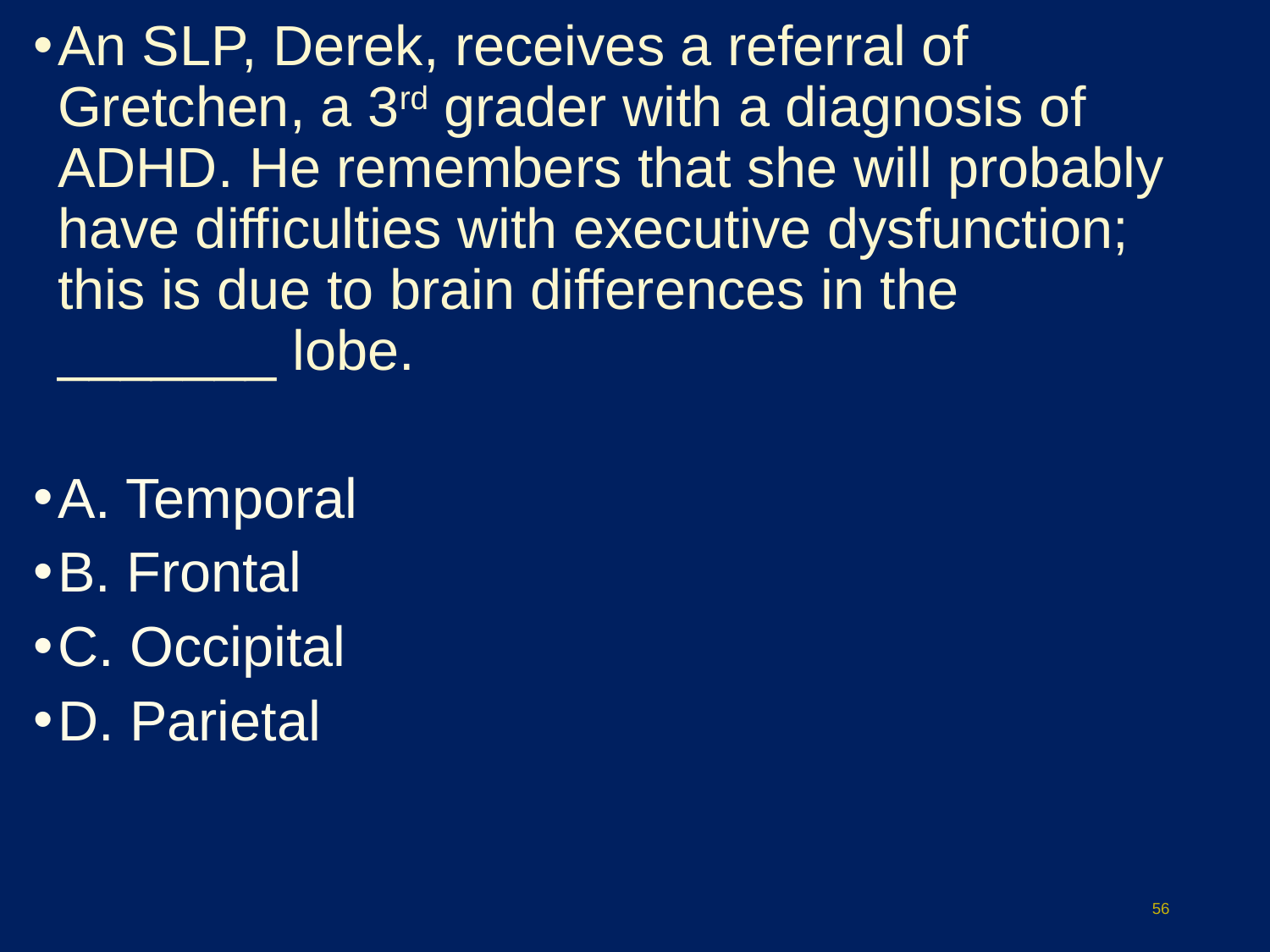

An SLP, Derek, receives a referral of Gretchen, a 3rd grader with a diagnosis of ADHD. He remembers that she will probably have difficulties with executive dysfunction; this is due to brain differences in the _______ lobe.

A. Temporal
B. Frontal
C. Occipital
D. Parietal
56